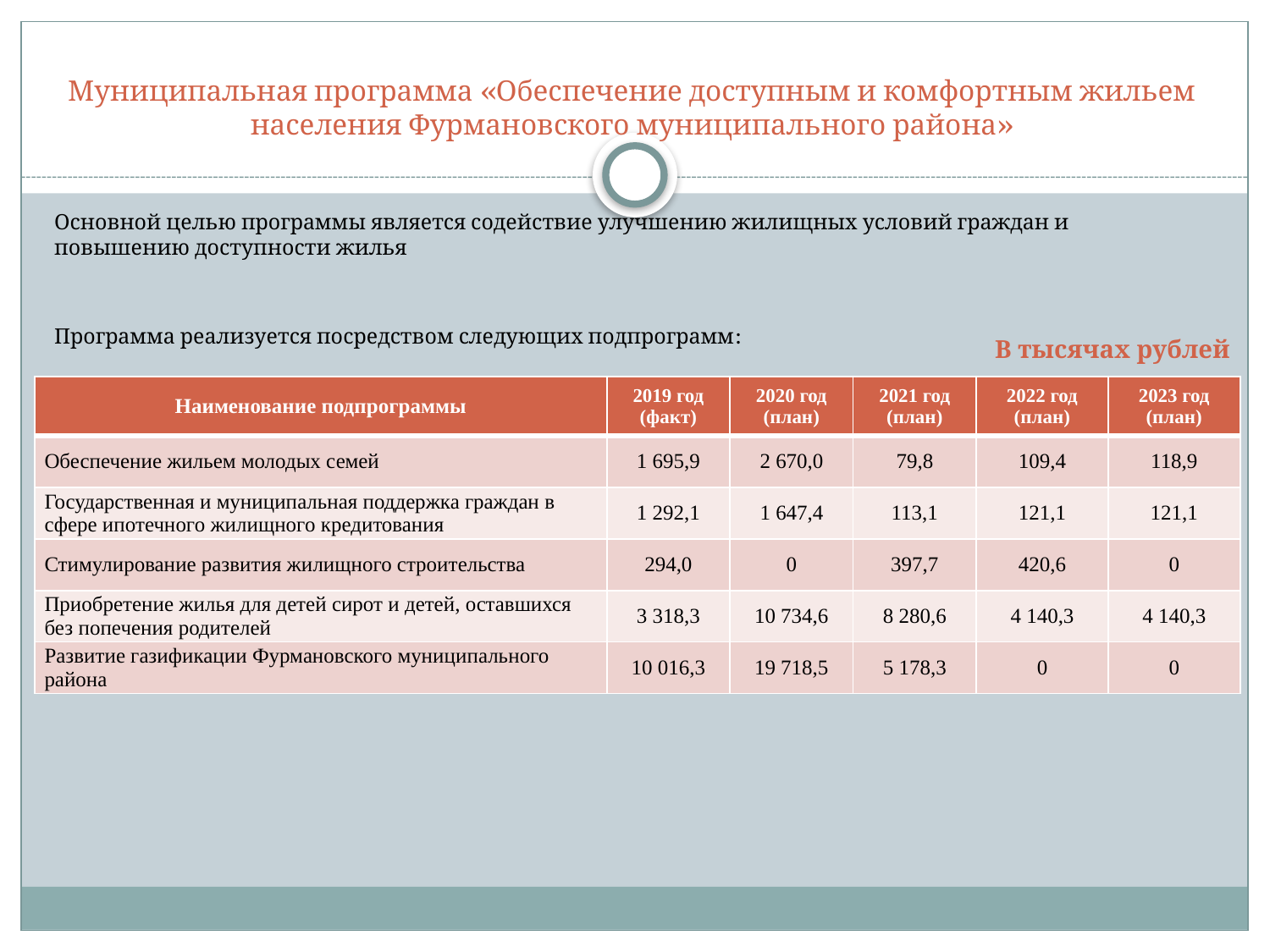

# Муниципальная программа «Обеспечение доступным и комфортным жильем населения Фурмановского муниципального района»
Основной целью программы является содействие улучшению жилищных условий граждан и повышению доступности жилья

Программа реализуется посредством следующих подпрограмм:

В тысячах рублей
| Наименование подпрограммы | 2019 год (факт) | 2020 год (план) | 2021 год (план) | 2022 год (план) | 2023 год (план) |
| --- | --- | --- | --- | --- | --- |
| Обеспечение жильем молодых семей | 1 695,9 | 2 670,0 | 79,8 | 109,4 | 118,9 |
| Государственная и муниципальная поддержка граждан в сфере ипотечного жилищного кредитования | 1 292,1 | 1 647,4 | 113,1 | 121,1 | 121,1 |
| Стимулирование развития жилищного строительства | 294,0 | 0 | 397,7 | 420,6 | 0 |
| Приобретение жилья для детей сирот и детей, оставшихся без попечения родителей | 3 318,3 | 10 734,6 | 8 280,6 | 4 140,3 | 4 140,3 |
| Развитие газификации Фурмановского муниципального района | 10 016,3 | 19 718,5 | 5 178,3 | 0 | 0 |